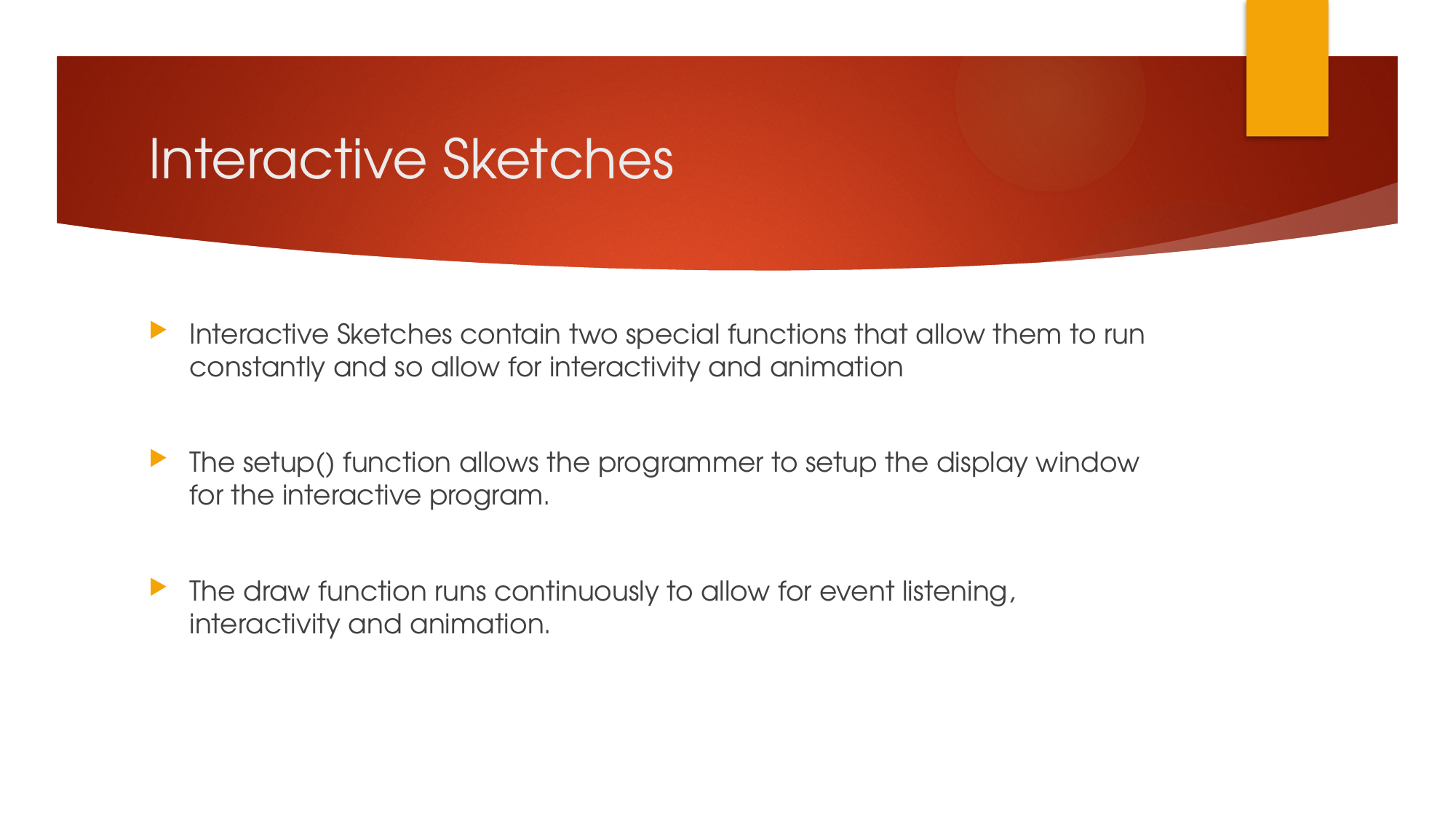

# Interactive Sketches
Interactive Sketches contain two special functions that allow them to run constantly and so allow for interactivity and animation

The setup() function allows the programmer to setup the display window for the interactive program.

The draw function runs continuously to allow for event listening, interactivity and animation.